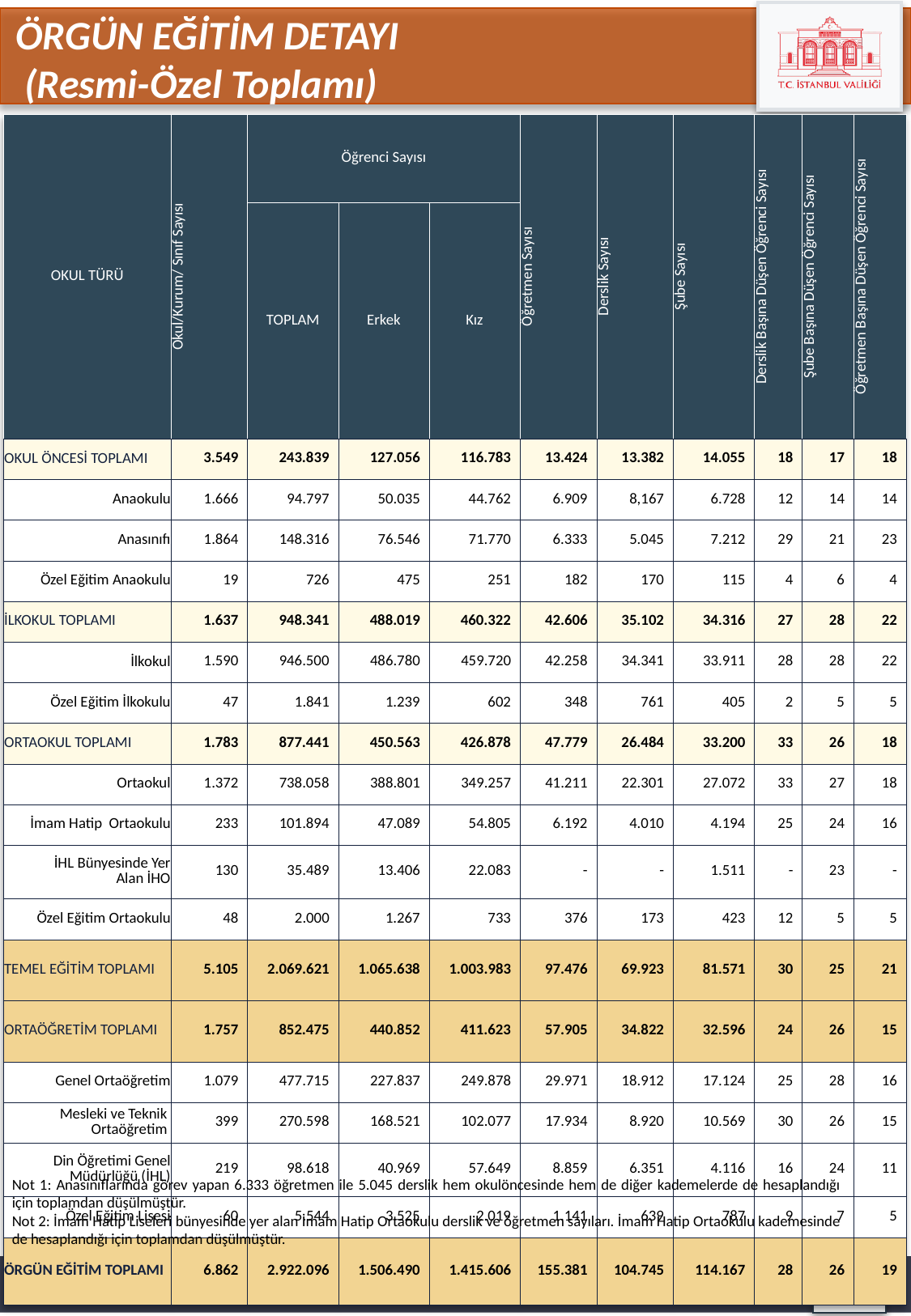

ÖRGÜN EĞİTİM DETAYI
 (Resmi-Özel Toplamı)
| OKUL TÜRÜ | Okul/Kurum/ Sınıf Sayısı | Öğrenci Sayısı |  |  | Öğretmen Sayısı | Derslik Sayısı | Şube Sayısı | Derslik Başına Düşen Öğrenci Sayısı | Şube Başına Düşen Öğrenci Sayısı | Öğretmen Başına Düşen Öğrenci Sayısı |
| --- | --- | --- | --- | --- | --- | --- | --- | --- | --- | --- |
|  |  | TOPLAM | Erkek | Kız |  |  |  |  |  |  |
| OKUL ÖNCESİ TOPLAMI | 3.549 | 243.839 | 127.056 | 116.783 | 13.424 | 13.382 | 14.055 | 18 | 17 | 18 |
| Anaokulu | 1.666 | 94.797 | 50.035 | 44.762 | 6.909 | 8,167 | 6.728 | 12 | 14 | 14 |
| Anasınıfı | 1.864 | 148.316 | 76.546 | 71.770 | 6.333 | 5.045 | 7.212 | 29 | 21 | 23 |
| Özel Eğitim Anaokulu | 19 | 726 | 475 | 251 | 182 | 170 | 115 | 4 | 6 | 4 |
| İLKOKUL TOPLAMI | 1.637 | 948.341 | 488.019 | 460.322 | 42.606 | 35.102 | 34.316 | 27 | 28 | 22 |
| İlkokul | 1.590 | 946.500 | 486.780 | 459.720 | 42.258 | 34.341 | 33.911 | 28 | 28 | 22 |
| Özel Eğitim İlkokulu | 47 | 1.841 | 1.239 | 602 | 348 | 761 | 405 | 2 | 5 | 5 |
| ORTAOKUL TOPLAMI | 1.783 | 877.441 | 450.563 | 426.878 | 47.779 | 26.484 | 33.200 | 33 | 26 | 18 |
| Ortaokul | 1.372 | 738.058 | 388.801 | 349.257 | 41.211 | 22.301 | 27.072 | 33 | 27 | 18 |
| İmam Hatip Ortaokulu | 233 | 101.894 | 47.089 | 54.805 | 6.192 | 4.010 | 4.194 | 25 | 24 | 16 |
| İHL Bünyesinde Yer Alan İHO | 130 | 35.489 | 13.406 | 22.083 | - | - | 1.511 | - | 23 | - |
| Özel Eğitim Ortaokulu | 48 | 2.000 | 1.267 | 733 | 376 | 173 | 423 | 12 | 5 | 5 |
| TEMEL EĞİTİM TOPLAMI | 5.105 | 2.069.621 | 1.065.638 | 1.003.983 | 97.476 | 69.923 | 81.571 | 30 | 25 | 21 |
| ORTAÖĞRETİM TOPLAMI | 1.757 | 852.475 | 440.852 | 411.623 | 57.905 | 34.822 | 32.596 | 24 | 26 | 15 |
| Genel Ortaöğretim | 1.079 | 477.715 | 227.837 | 249.878 | 29.971 | 18.912 | 17.124 | 25 | 28 | 16 |
| Mesleki ve Teknik Ortaöğretim | 399 | 270.598 | 168.521 | 102.077 | 17.934 | 8.920 | 10.569 | 30 | 26 | 15 |
| Din Öğretimi Genel Müdürlüğü (İHL) | 219 | 98.618 | 40.969 | 57.649 | 8.859 | 6.351 | 4.116 | 16 | 24 | 11 |
| Özel Eğitim Lisesi | 60 | 5.544 | 3.525 | 2.019 | 1.141 | 639 | 787 | 9 | 7 | 5 |
| ÖRGÜN EĞİTİM TOPLAMI | 6.862 | 2.922.096 | 1.506.490 | 1.415.606 | 155.381 | 104.745 | 114.167 | 28 | 26 | 19 |
Not 1: Anasınıflarında görev yapan 6.333 öğretmen ile 5.045 derslik hem okulöncesinde hem de diğer kademelerde de hesaplandığı için toplamdan düşülmüştür.
Not 2: İmam Hatip Liseleri bünyesinde yer alan İmam Hatip Ortaokulu derslik ve öğretmen sayıları. İmam Hatip Ortaokulu kademesinde de hesaplandığı için toplamdan düşülmüştür.
25